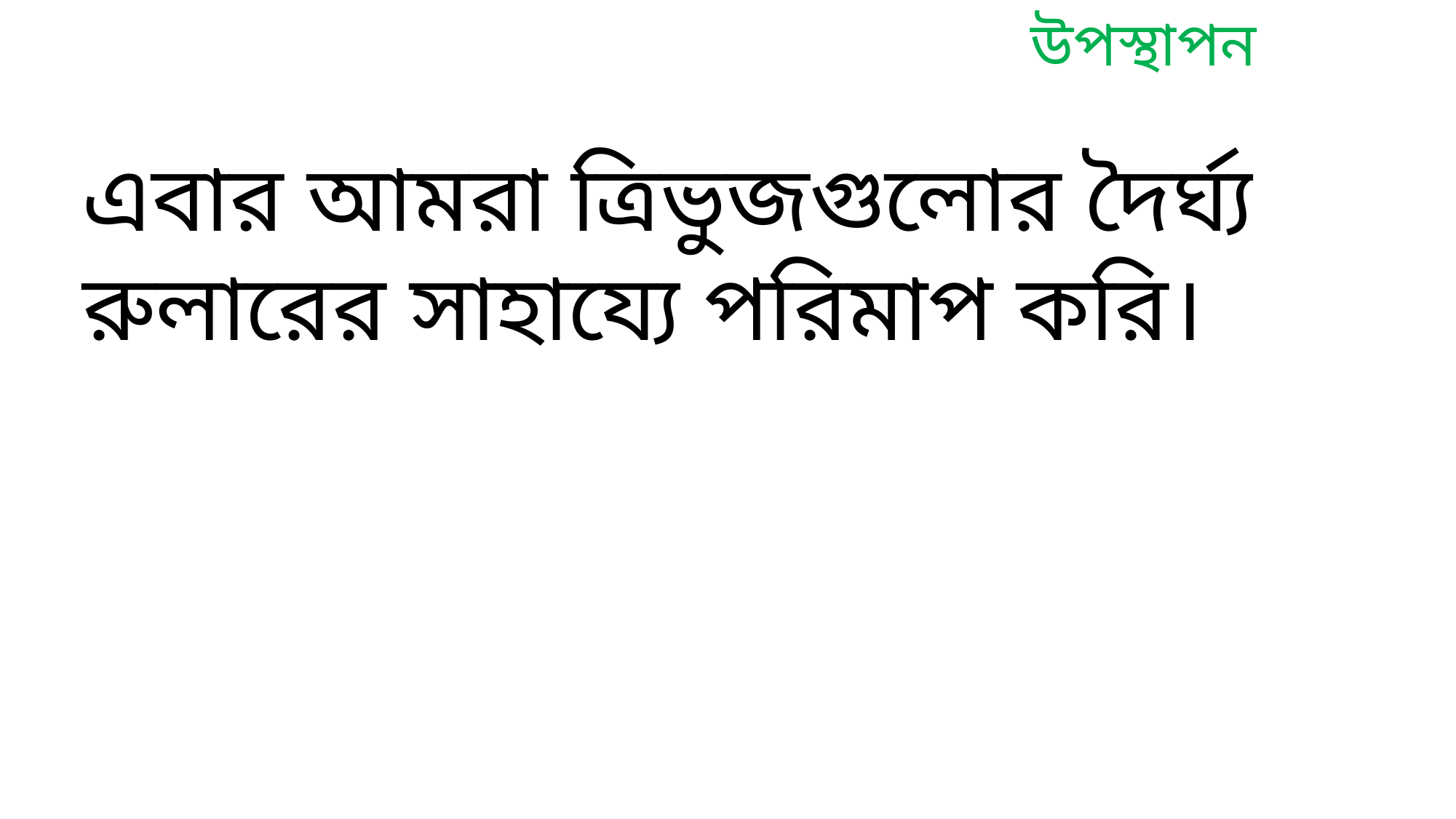

উপস্থাপন
এবার আমরা ত্রিভুজগুলোর দৈর্ঘ্য রুলারের সাহায্যে পরিমাপ করি।